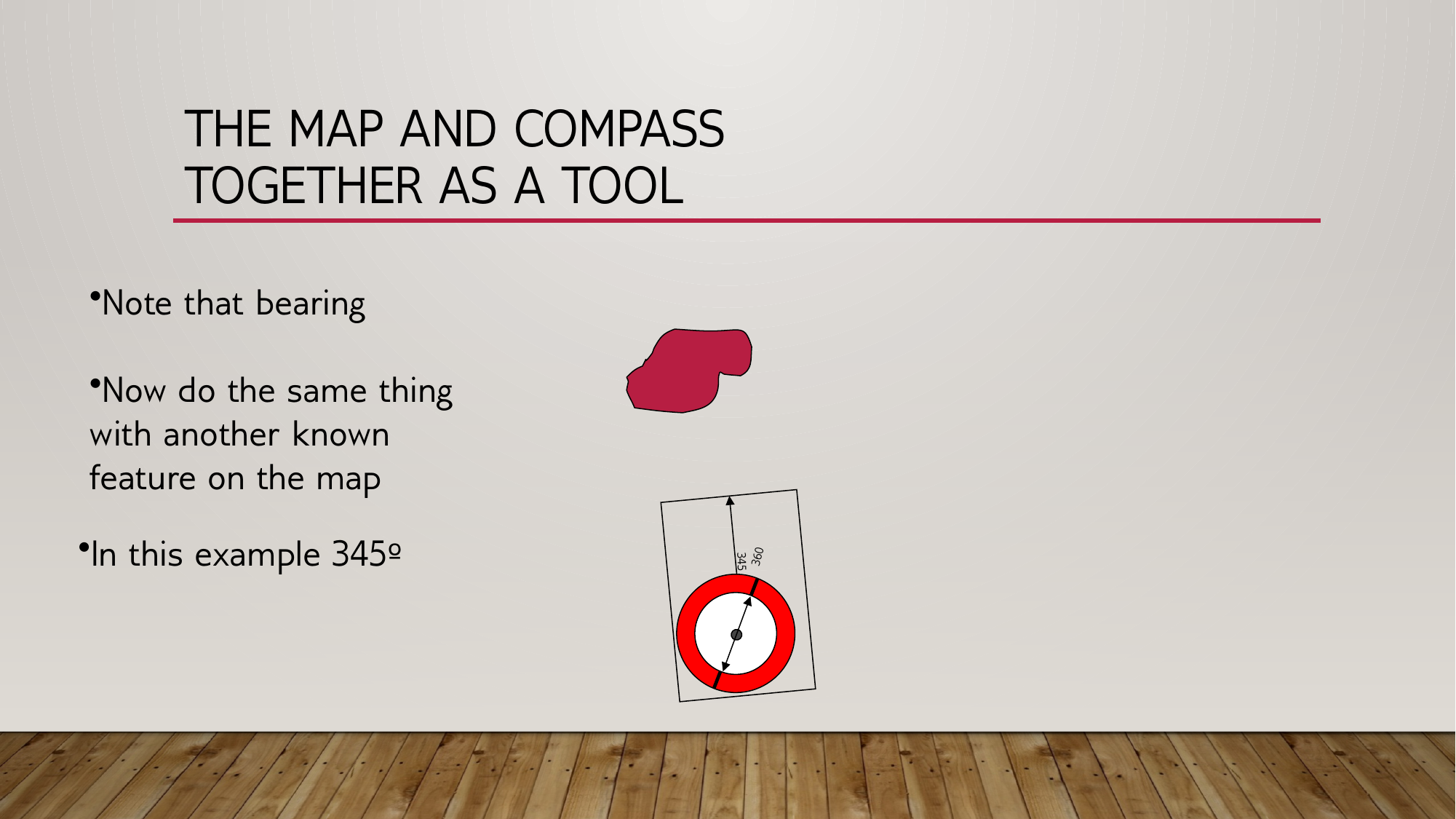

# The Map and Compass Together as a Tool
Note that bearing

Now do the same thing with another known feature on the map

In this example 345º

345
360